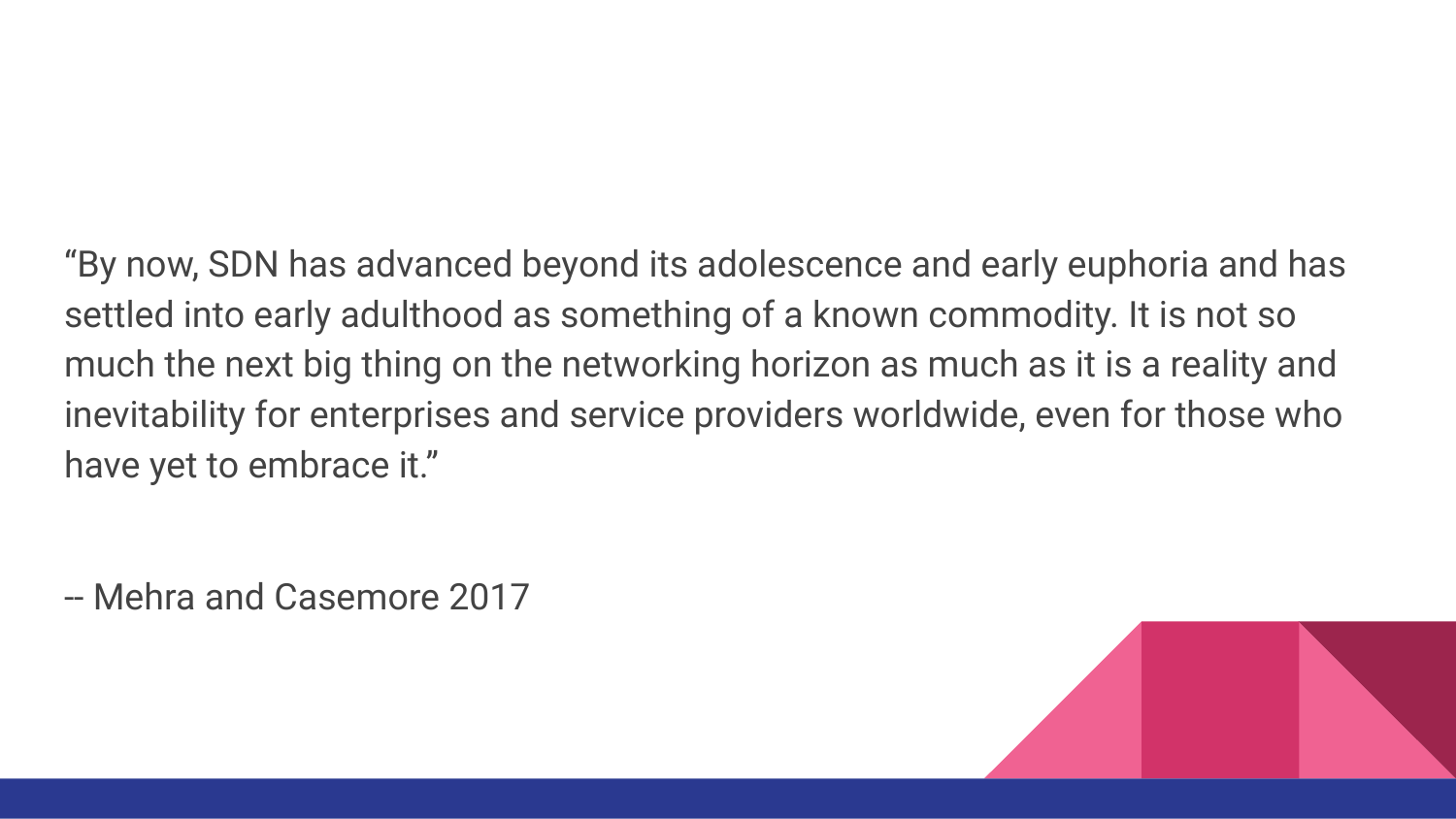

“By now, SDN has advanced beyond its adolescence and early euphoria and has settled into early adulthood as something of a known commodity. It is not so much the next big thing on the networking horizon as much as it is a reality and inevitability for enterprises and service providers worldwide, even for those who have yet to embrace it.”
									 -- Mehra and Casemore 2017